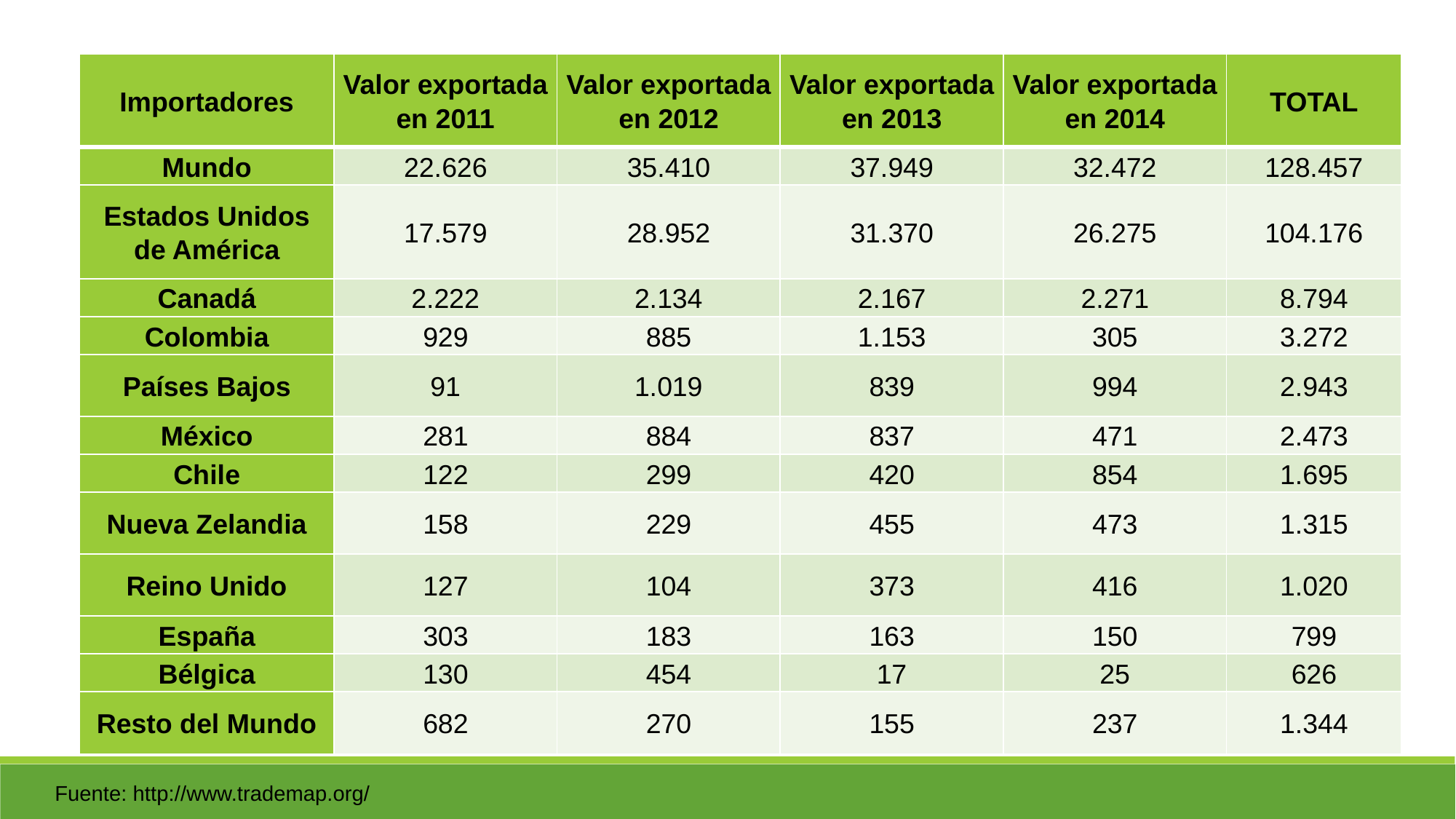

| Importadores | Valor exportada en 2011 | Valor exportada en 2012 | Valor exportada en 2013 | Valor exportada en 2014 | TOTAL |
| --- | --- | --- | --- | --- | --- |
| Mundo | 22.626 | 35.410 | 37.949 | 32.472 | 128.457 |
| Estados Unidos de América | 17.579 | 28.952 | 31.370 | 26.275 | 104.176 |
| Canadá | 2.222 | 2.134 | 2.167 | 2.271 | 8.794 |
| Colombia | 929 | 885 | 1.153 | 305 | 3.272 |
| Países Bajos | 91 | 1.019 | 839 | 994 | 2.943 |
| México | 281 | 884 | 837 | 471 | 2.473 |
| Chile | 122 | 299 | 420 | 854 | 1.695 |
| Nueva Zelandia | 158 | 229 | 455 | 473 | 1.315 |
| Reino Unido | 127 | 104 | 373 | 416 | 1.020 |
| España | 303 | 183 | 163 | 150 | 799 |
| Bélgica | 130 | 454 | 17 | 25 | 626 |
| Resto del Mundo | 682 | 270 | 155 | 237 | 1.344 |
Fuente: http://www.trademap.org/